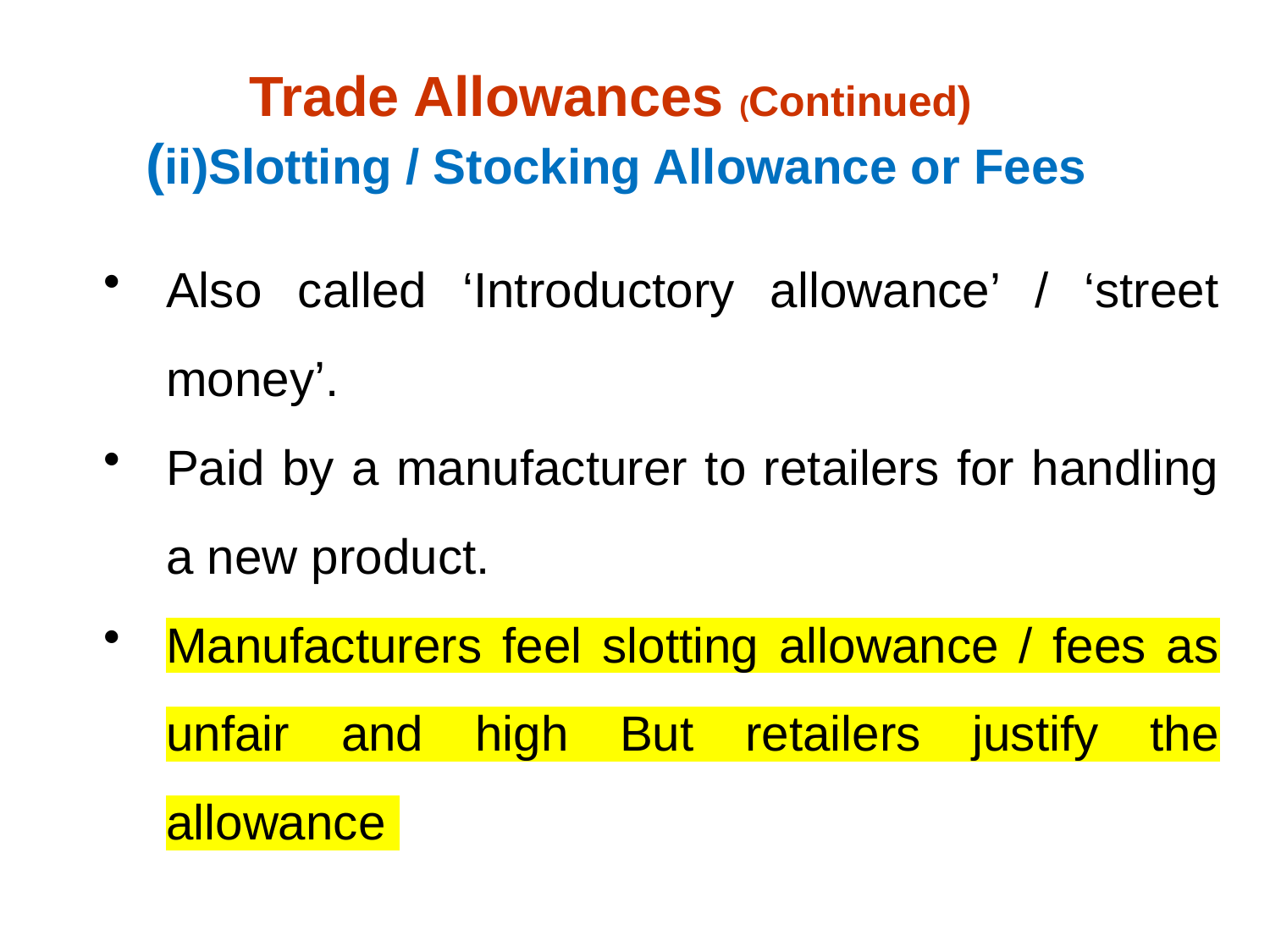

# Trade Allowances (Continued) (ii)Slotting / Stocking Allowance or Fees
Also called ‘Introductory allowance’ / ‘street money’.
Paid by a manufacturer to retailers for handling a new product.
Manufacturers feel slotting allowance / fees as unfair and high But retailers justify the allowance